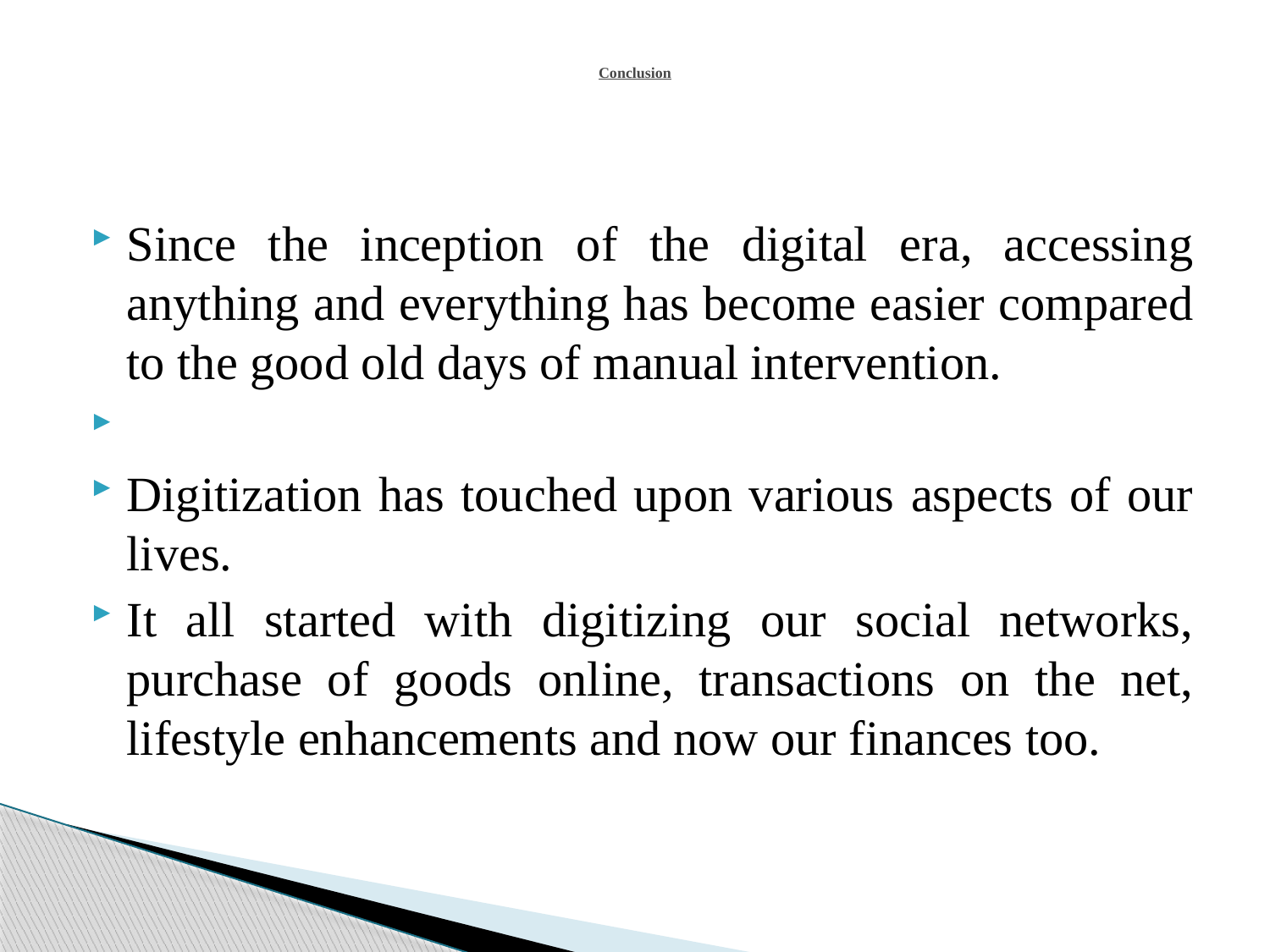

# Conclusion
Since the inception of the digital era, accessing anything and everything has become easier compared to the good old days of manual intervention.

Digitization has touched upon various aspects of our lives.
It all started with digitizing our social networks, purchase of goods online, transactions on the net, lifestyle enhancements and now our finances too.